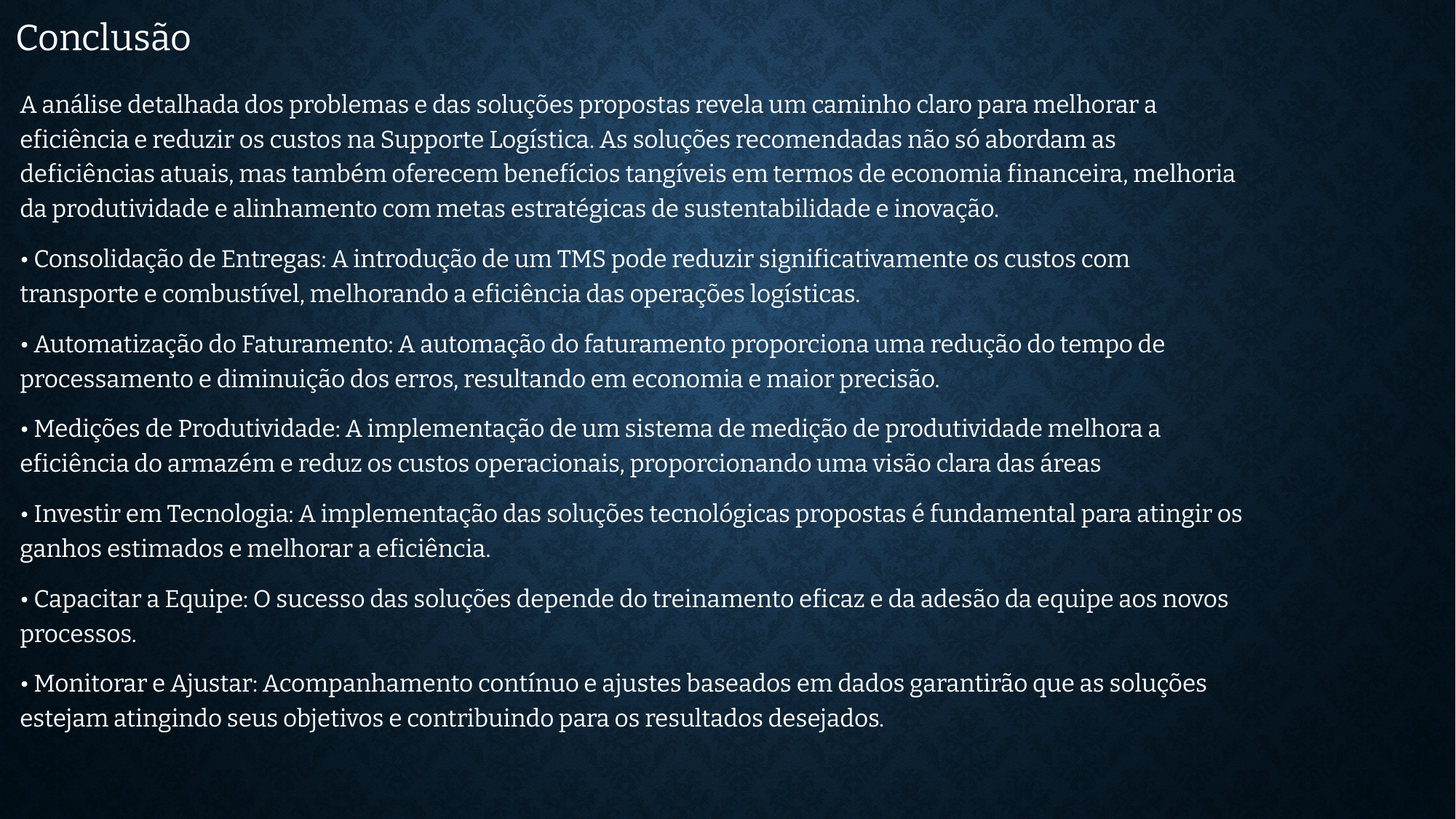

Conclusão

A análise detalhada dos problemas e das soluções propostas revela um caminho claro para melhorar a eficiência e reduzir os custos na Supporte Logística. As soluções recomendadas não só abordam as deficiências atuais, mas também oferecem benefícios tangíveis em termos de economia financeira, melhoria da produtividade e alinhamento com metas estratégicas de sustentabilidade e inovação.
• Consolidação de Entregas: A introdução de um TMS pode reduzir significativamente os custos com transporte e combustível, melhorando a eficiência das operações logísticas.
• Automatização do Faturamento: A automação do faturamento proporciona uma redução do tempo de processamento e diminuição dos erros, resultando em economia e maior precisão.
• Medições de Produtividade: A implementação de um sistema de medição de produtividade melhora a eficiência do armazém e reduz os custos operacionais, proporcionando uma visão clara das áreas
• Investir em Tecnologia: A implementação das soluções tecnológicas propostas é fundamental para atingir os ganhos estimados e melhorar a eficiência.
• Capacitar a Equipe: O sucesso das soluções depende do treinamento eficaz e da adesão da equipe aos novos processos.
• Monitorar e Ajustar: Acompanhamento contínuo e ajustes baseados em dados garantirão que as soluções estejam atingindo seus objetivos e contribuindo para os resultados desejados.